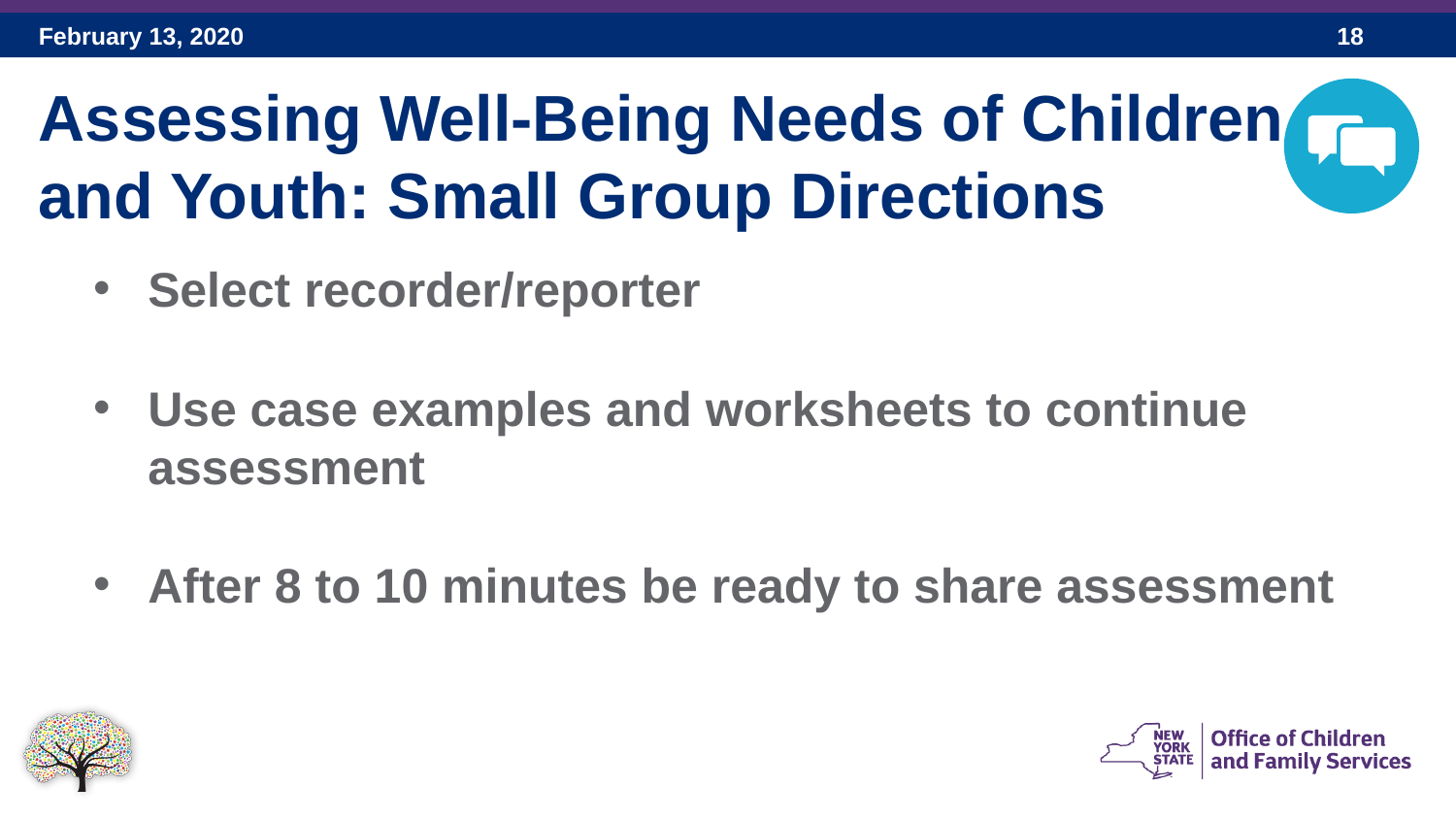

Assessing Well-Being Needs of Children and Youth: Small Group Directions

Select recorder/reporter
Use case examples and worksheets to continue assessment
After 8 to 10 minutes be ready to share assessment